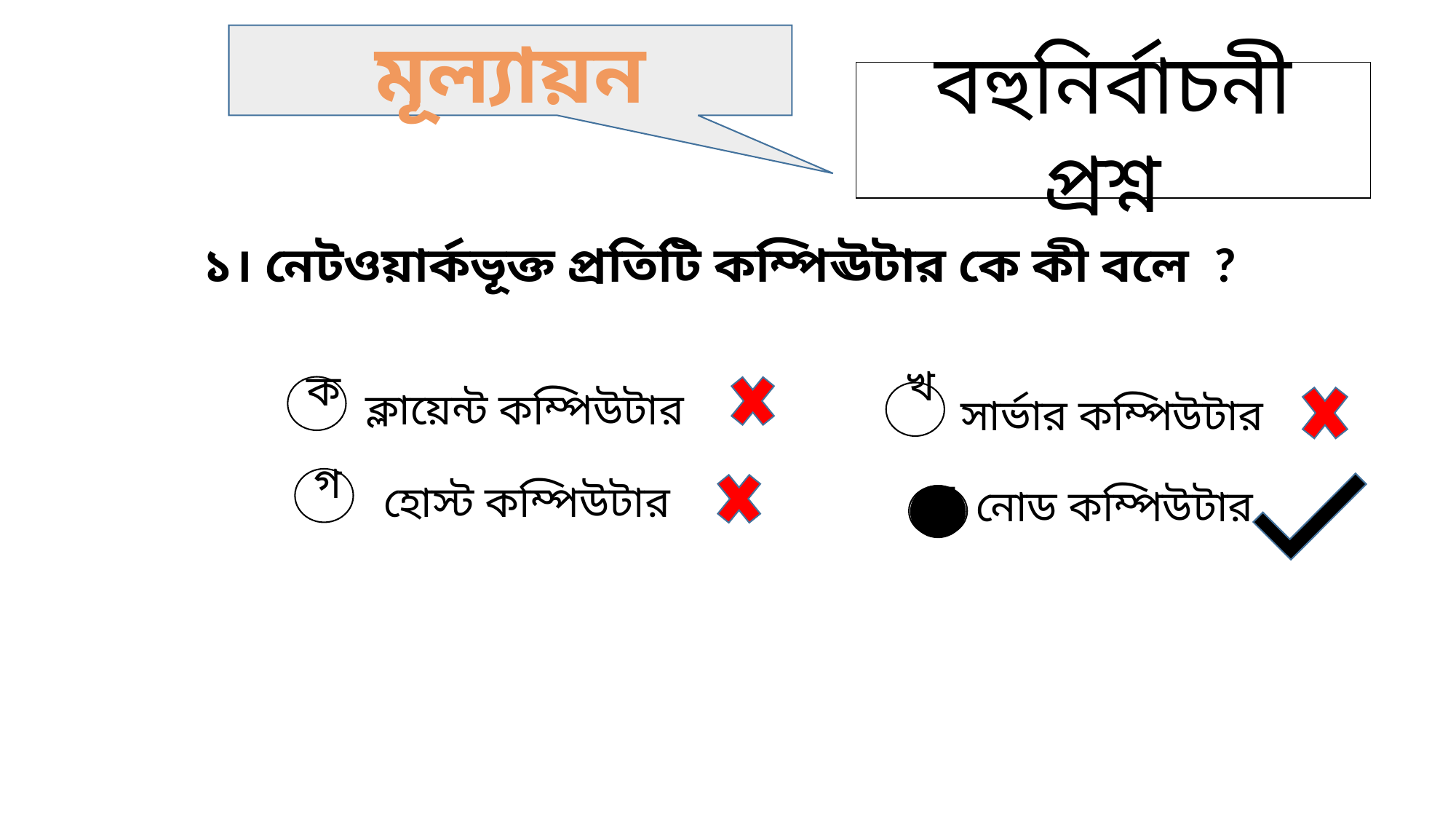

মূল্যায়ন
বহুনির্বাচনী প্রশ্ন
১। নেটওয়ার্কভূক্ত প্রতিটি কম্পিঊটার কে কী বলে  ?
 ক্লায়েন্ট কম্পিউটার
সার্ভার কম্পিউটার
 হোস্ট কম্পিউটার
  নোড কম্পিউটার
ক
খ
গ
ঘ